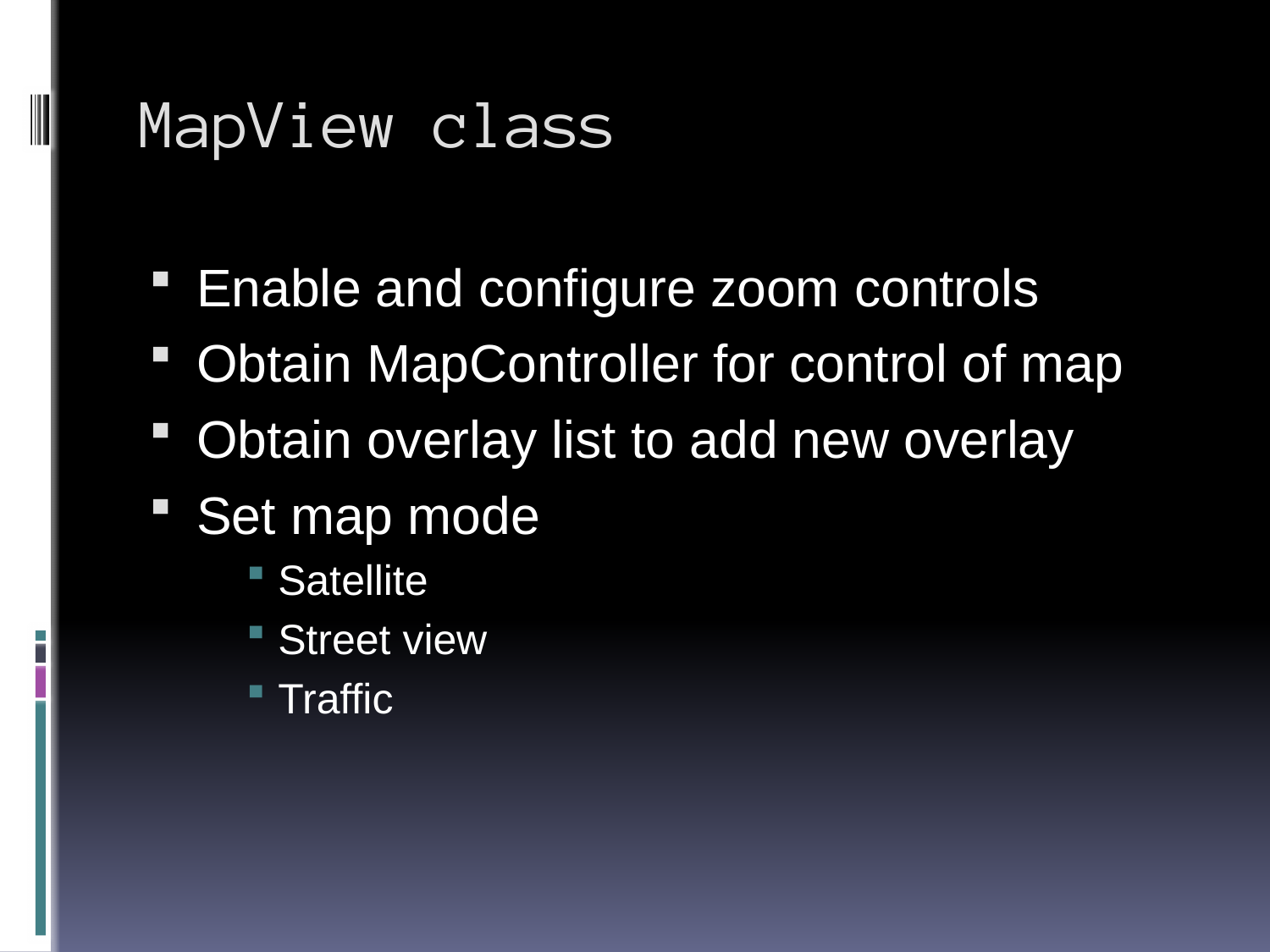

# MapView class
Enable and configure zoom controls
Obtain MapController for control of map
Obtain overlay list to add new overlay
Set map mode
Satellite
Street view
Traffic